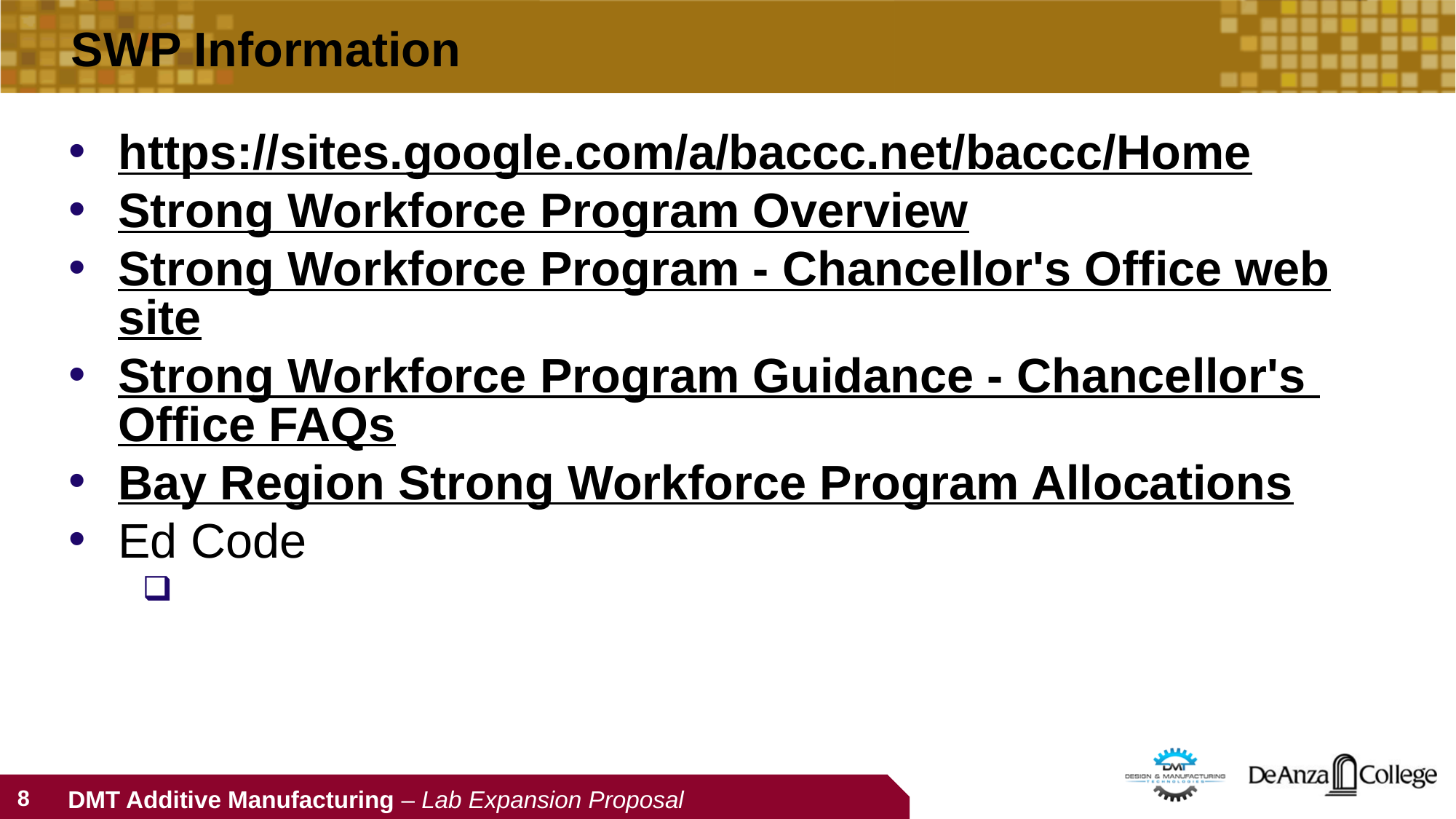

# SWP Information
https://sites.google.com/a/baccc.net/baccc/Home
Strong Workforce Program Overview
Strong Workforce Program - Chancellor's Office website
Strong Workforce Program Guidance - Chancellor's Office FAQs
Bay Region Strong Workforce Program Allocations
Ed Code
https://leginfo.legislature.ca.gov/faces/codes_displayText.xhtml?lawCode=EDC&division=7.&title=3.&part=54.5.&chapter=&article=